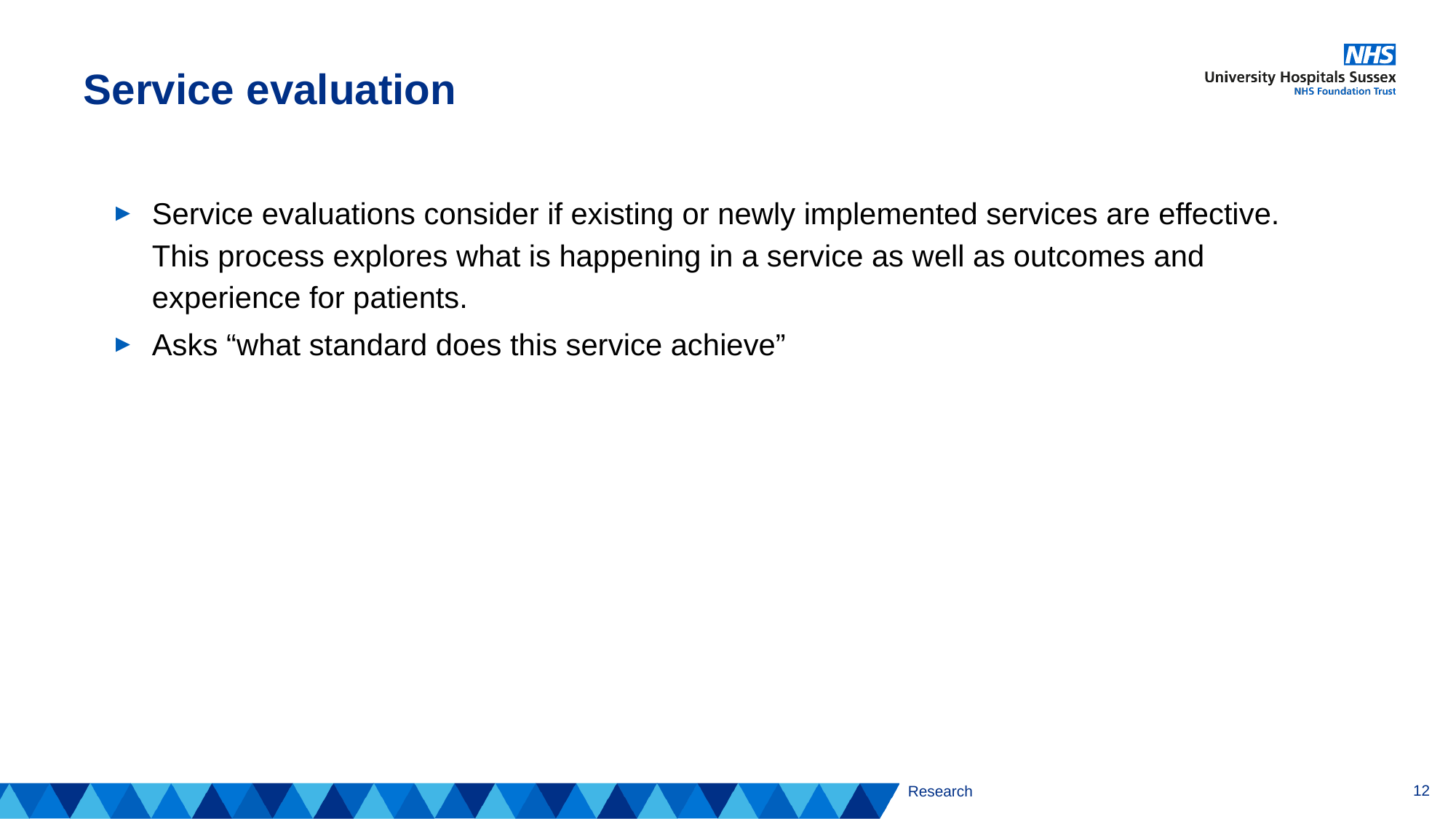

# Service evaluation

Service evaluations consider if existing or newly implemented services are effective. This process explores what is happening in a service as well as outcomes and experience for patients.
Asks “what standard does this service achieve”

12
Research